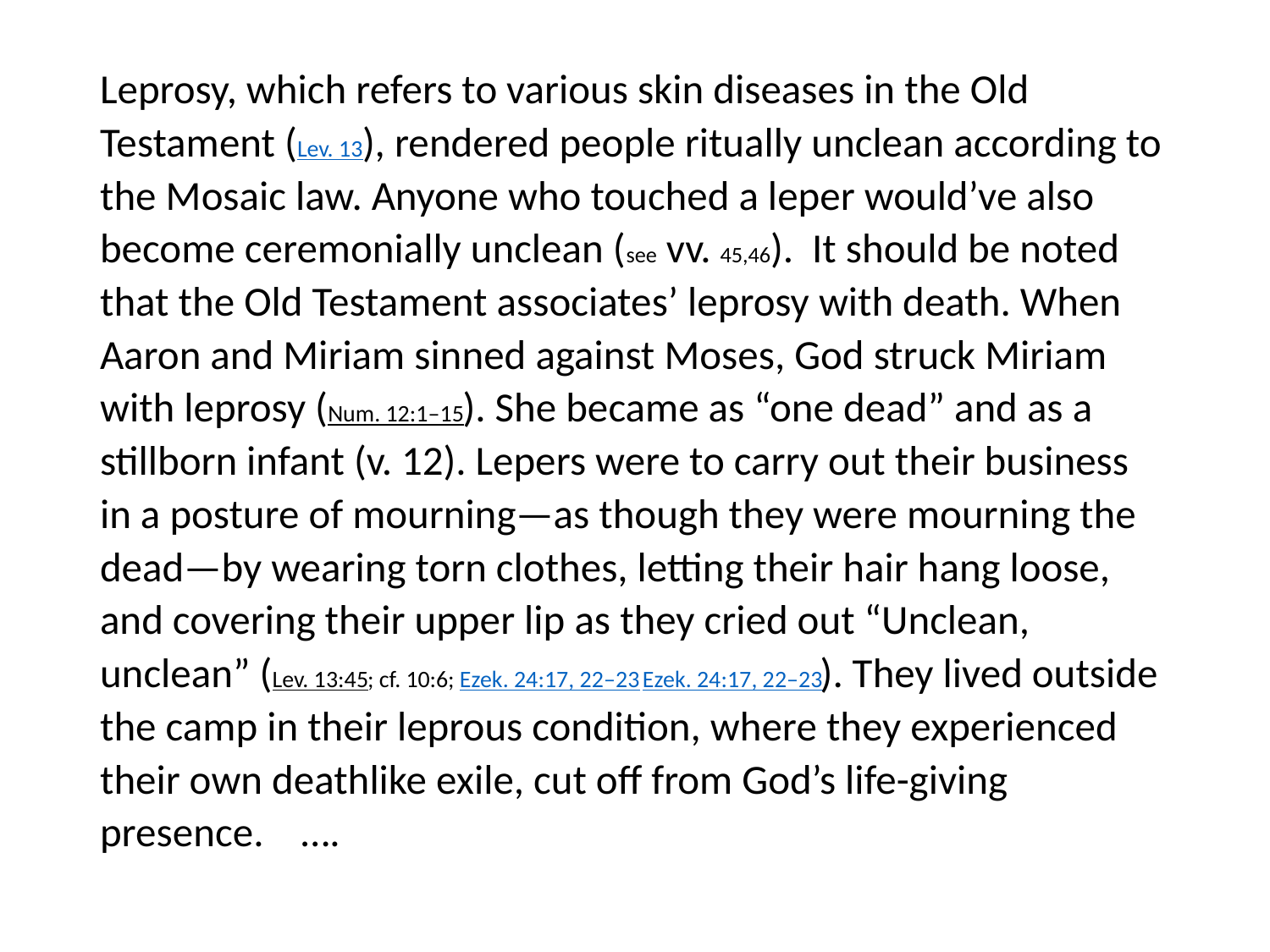

#
Leprosy, which refers to various skin diseases in the Old Testament (Lev. 13), rendered people ritually unclean according to the Mosaic law. Anyone who touched a leper would’ve also become ceremonially unclean (see vv. 45,46).  It should be noted that the Old Testament associates’ leprosy with death. When Aaron and Miriam sinned against Moses, God struck Miriam with leprosy (Num. 12:1–15). She became as “one dead” and as a stillborn infant (v. 12). Lepers were to carry out their business in a posture of mourning—as though they were mourning the dead—by wearing torn clothes, letting their hair hang loose, and covering their upper lip as they cried out “Unclean, unclean” (Lev. 13:45; cf. 10:6; Ezek. 24:17, 22–23 Ezek. 24:17, 22–23). They lived outside the camp in their leprous condition, where they experienced their own deathlike exile, cut off from God’s life-giving presence.    ….